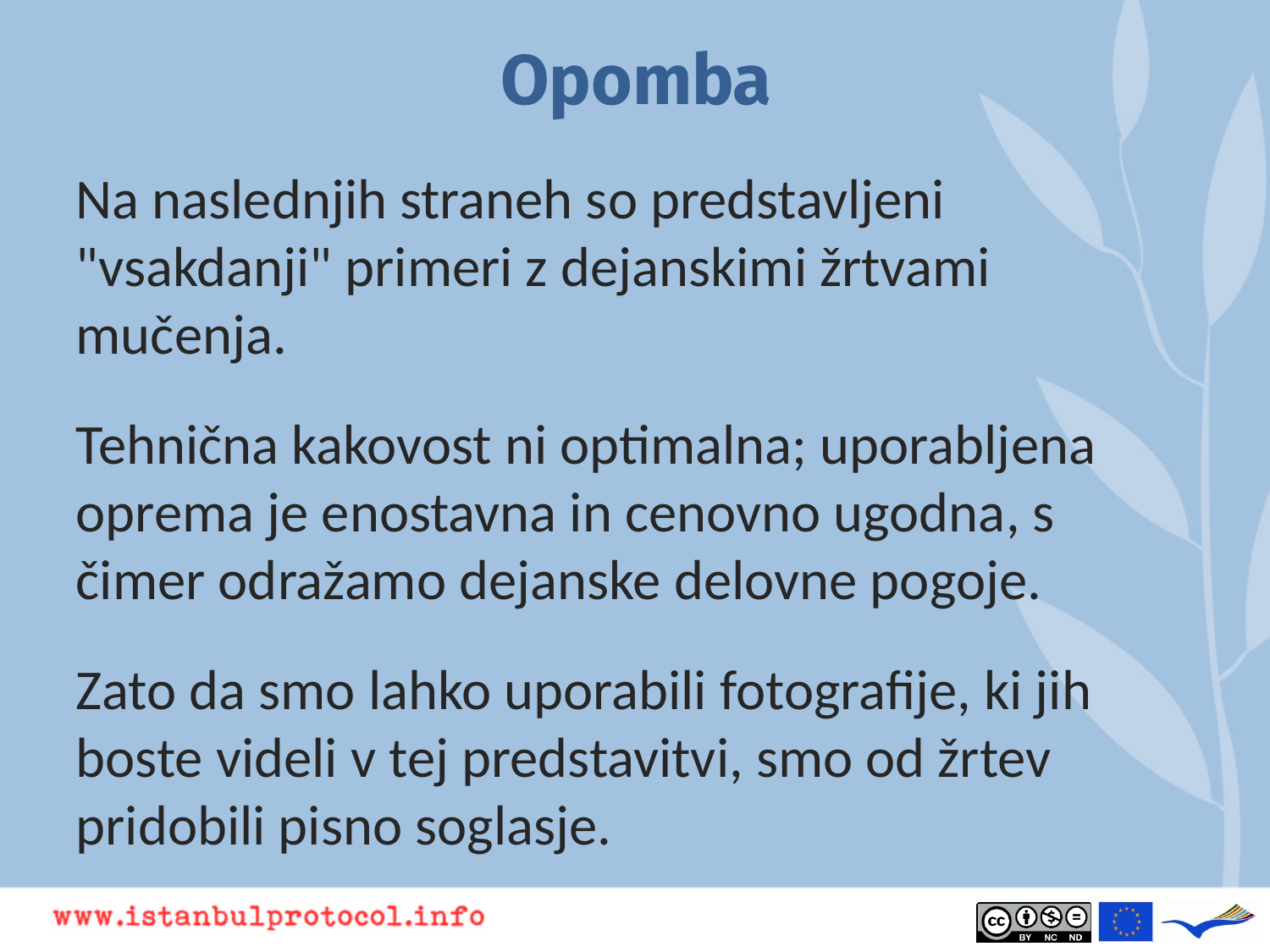

# Opomba
Na naslednjih straneh so predstavljeni "vsakdanji" primeri z dejanskimi žrtvami mučenja.
Tehnična kakovost ni optimalna; uporabljena oprema je enostavna in cenovno ugodna, s čimer odražamo dejanske delovne pogoje.
Zato da smo lahko uporabili fotografije, ki jih boste videli v tej predstavitvi, smo od žrtev pridobili pisno soglasje.